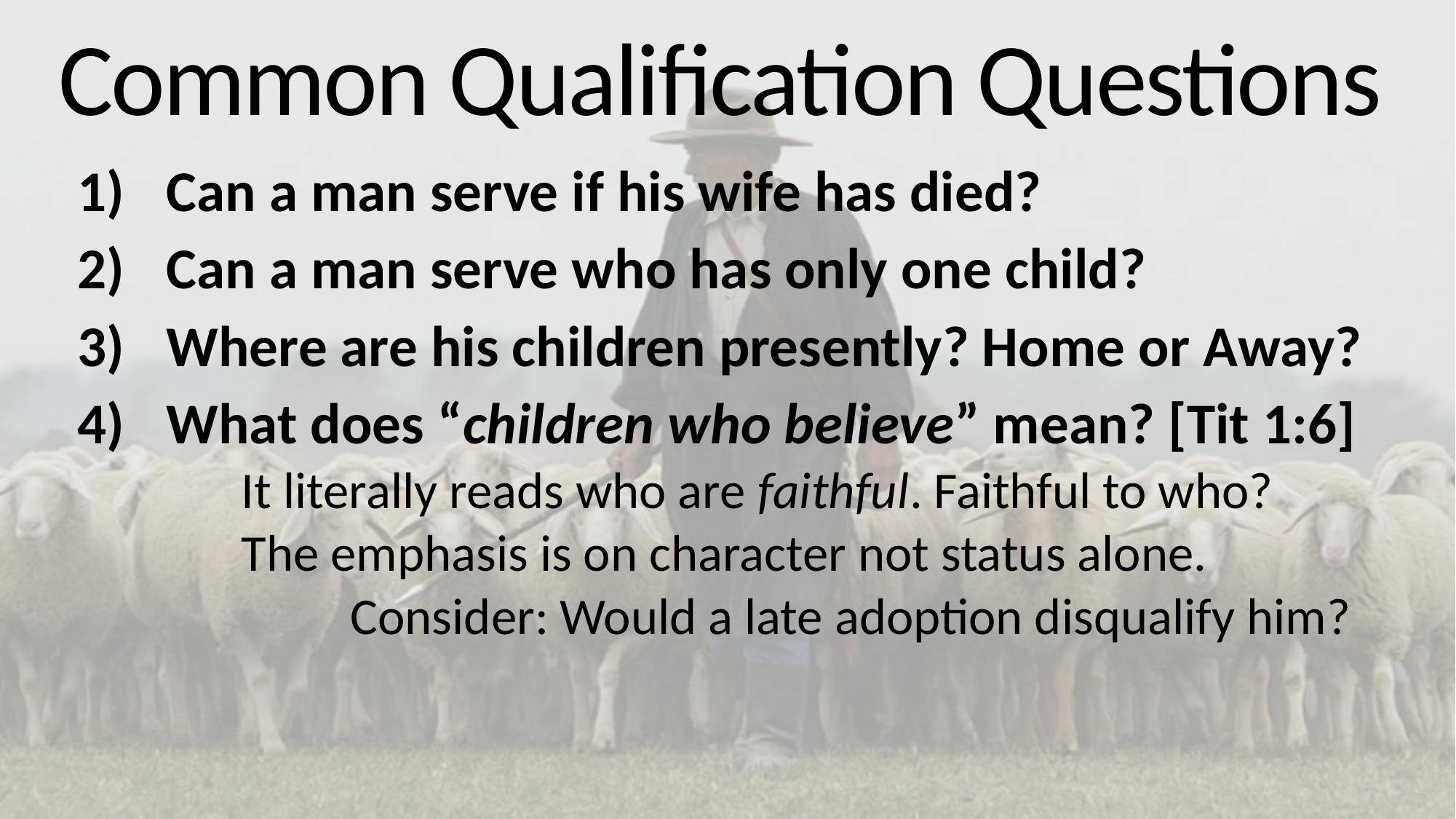

# Common Qualification Questions
Can a man serve if his wife has died?
Can a man serve who has only one child?
Where are his children presently? Home or Away?
What does “children who believe” mean? [Tit 1:6]
	It literally reads who are faithful. Faithful to who?
	The emphasis is on character not status alone.
		Consider: Would a late adoption disqualify him?